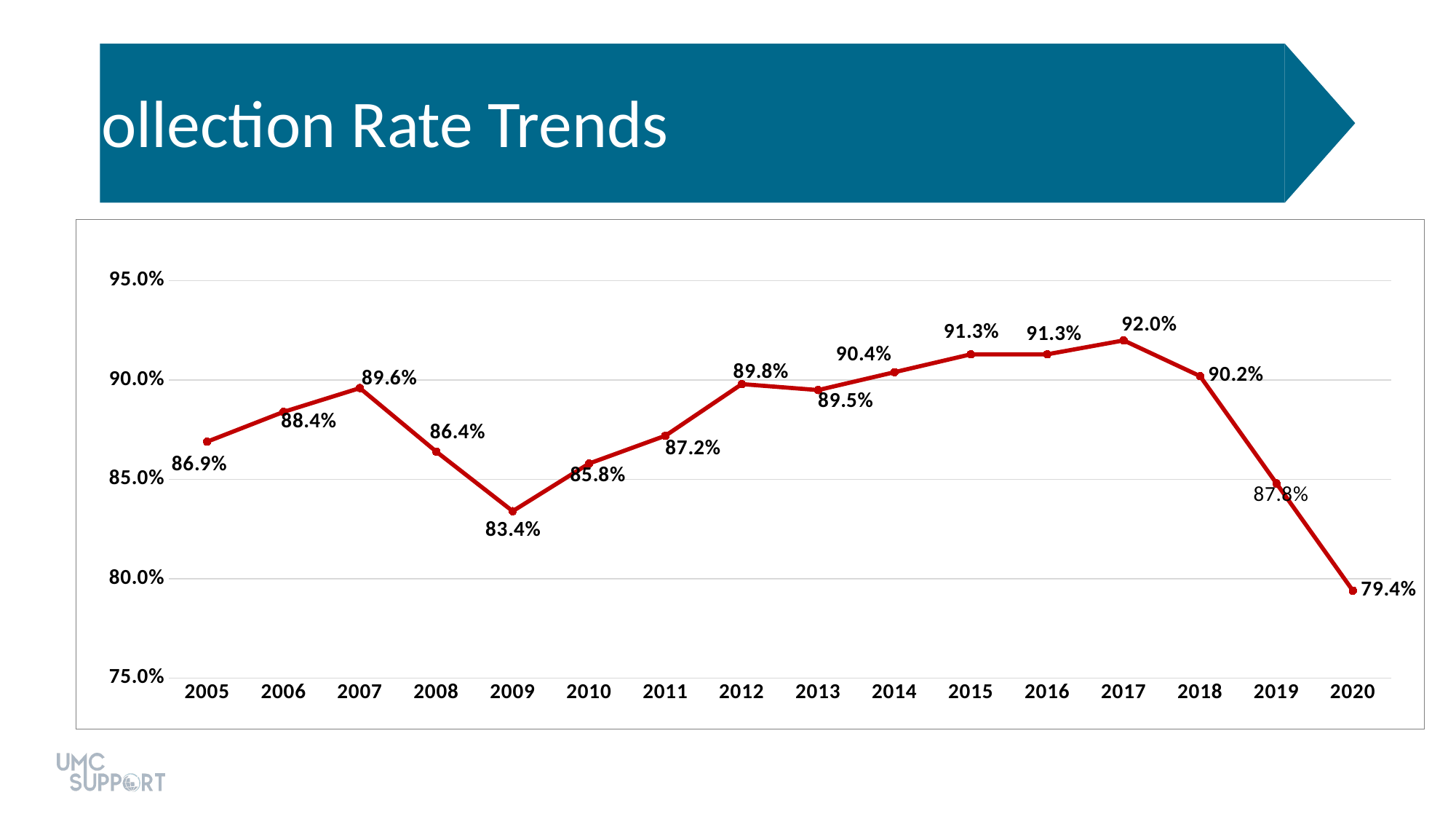

# Collection Rate Trends

### Chart

| Category | Coll Rate |
|---|---|
| 2005 | 0.869 |
| 2006 | 0.884 |
| 2007 | 0.896 |
| 2008 | 0.864 |
| 2009 | 0.834 |
| 2010 | 0.858 |
| 2011 | 0.872 |
| 2012 | 0.898 |
| 2013 | 0.895 |
| 2014 | 0.904 |
| 2015 | 0.913 |
| 2016 | 0.913 |
| 2017 | 0.92 |
| 2018 | 0.902 |
| 2019 | 0.848 |
| 2020 | 0.794 |